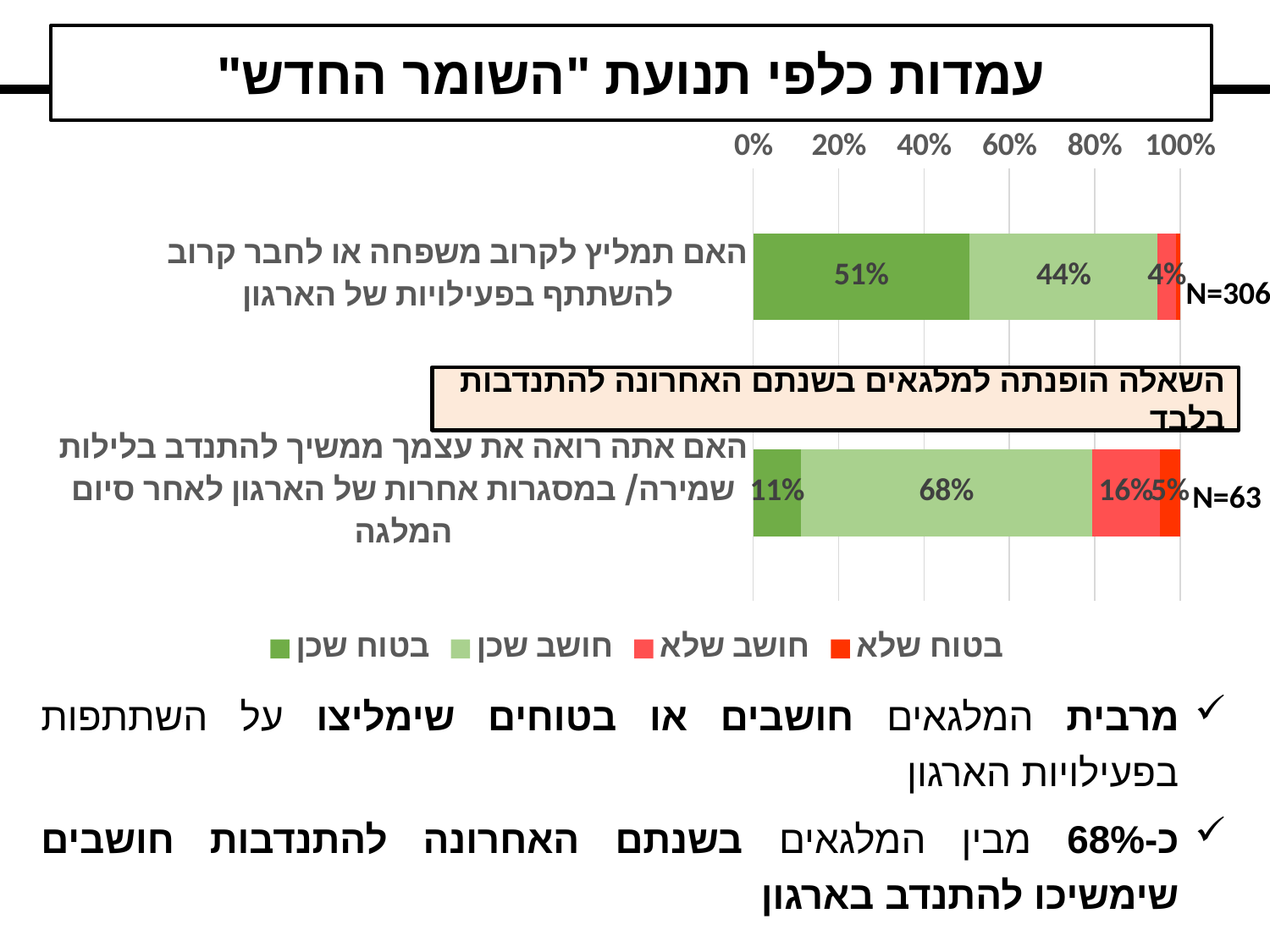

עמדות כלפי תנועת "השומר החדש"

### Chart

| Category | בטוח שכן | חושב שכן | חושב שלא | בטוח שלא |
|---|---|---|---|---|
| האם תמליץ לקרוב משפחה או לחבר קרוב להשתתף בפעילויות של הארגון | 0.5065359477124183 | 0.4411764705882353 | 0.042483660130718956 | 0.00980392156862745 |
| האם אתה רואה את עצמך ממשיך להתנדב בלילות שמירה/ במסגרות אחרות של הארגון לאחר סיום המלגה | 0.1111111111111111 | 0.6825396825396826 | 0.15873015873015872 | 0.047619047619047616 |
N=306
# השאלה הופנתה למלגאים בשנתם האחרונה להתנדבות בלבד
N=63
מרבית המלגאים חושבים או בטוחים שימליצו על השתתפות בפעילויות הארגון
כ-68% מבין המלגאים בשנתם האחרונה להתנדבות חושבים שימשיכו להתנדב בארגון